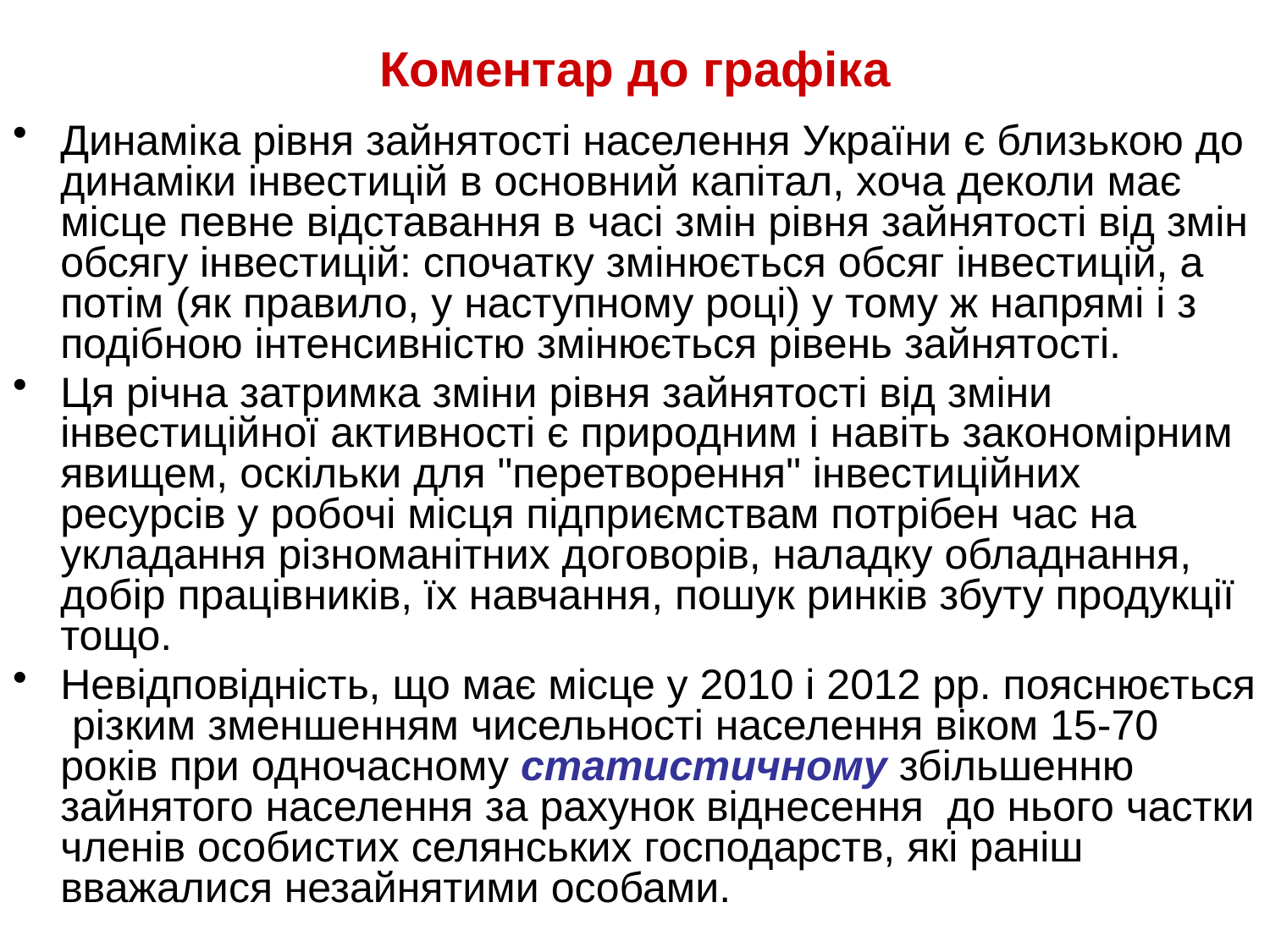

# Коментар до графіка
Динаміка рівня зайнятості населення України є близькою до динаміки інвестицій в основний капітал, хоча деколи має місце певне відставання в часі змін рівня зайнятості від змін обсягу інвестицій: спочатку змінюється обсяг інвестицій, а потім (як правило, у наступному році) у тому ж напрямі і з подібною інтенсивністю змінюється рівень зайнятості.
Ця річна затримка зміни рівня зайнятості від зміни інвестиційної активності є природним і навіть закономірним явищем, оскільки для "перетворення" інвестиційних ресурсів у робочі місця підприємствам потрібен час на укладання різноманітних договорів, наладку обладнання, добір працівників, їх навчання, пошук ринків збуту продукції тощо.
Невідповідність, що має місце у 2010 і 2012 рр. пояснюється  різким зменшенням чисельності населення віком 15-70 років при одночасному статистичному збільшенню зайнятого населення за рахунок віднесення  до нього частки членів особистих селянських господарств, які раніш вважалися незайнятими особами.